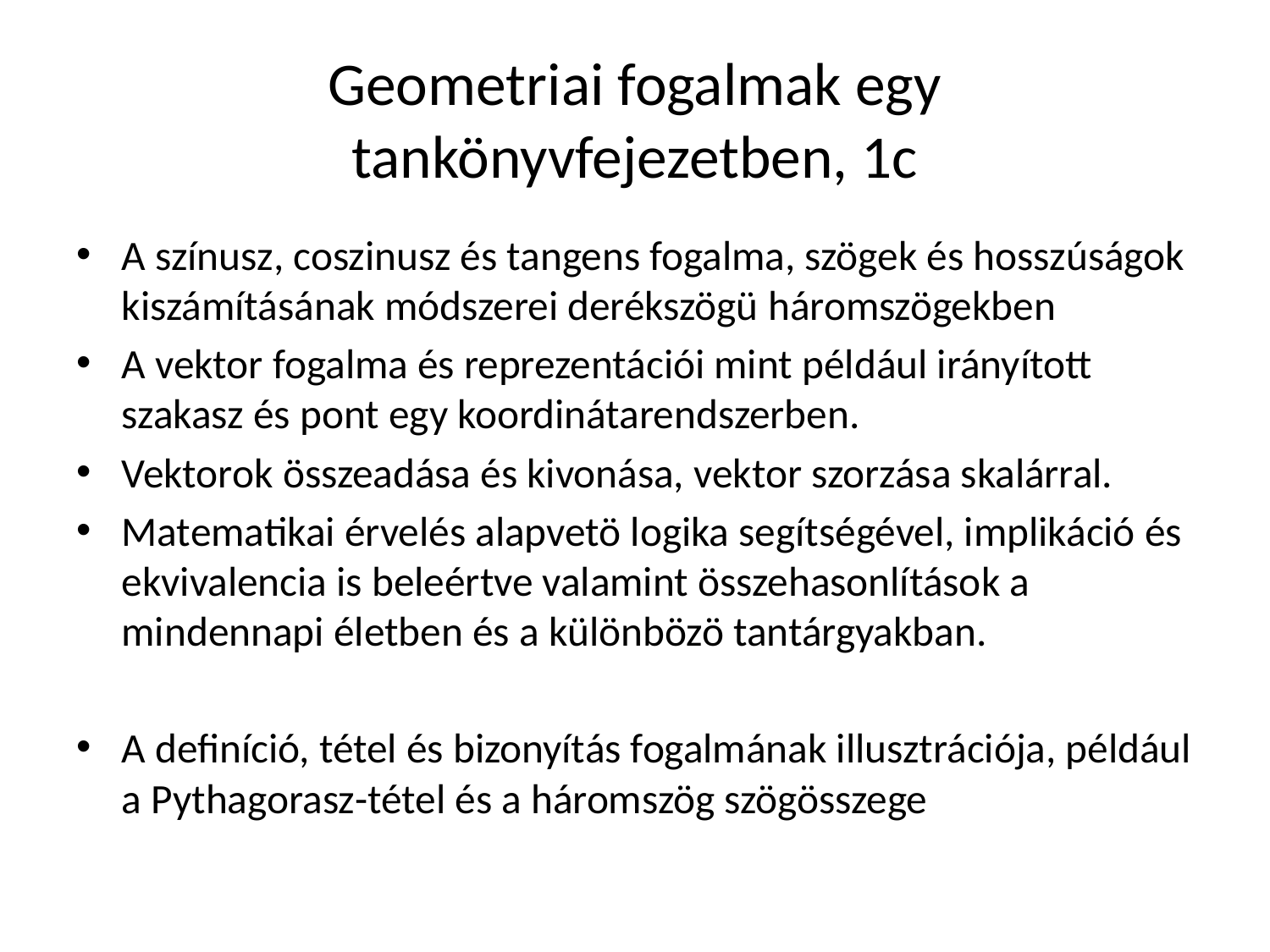

# Geometriai fogalmak egy tankönyvfejezetben, 1c
A színusz, coszinusz és tangens fogalma, szögek és hosszúságok kiszámításának módszerei derékszögü háromszögekben
A vektor fogalma és reprezentációi mint például irányított szakasz és pont egy koordinátarendszerben.
Vektorok összeadása és kivonása, vektor szorzása skalárral.
Matematikai érvelés alapvetö logika segítségével, implikáció és ekvivalencia is beleértve valamint összehasonlítások a mindennapi életben és a különbözö tantárgyakban.

A definíció, tétel és bizonyítás fogalmának illusztrációja, például a Pythagorasz-tétel és a háromszög szögösszege